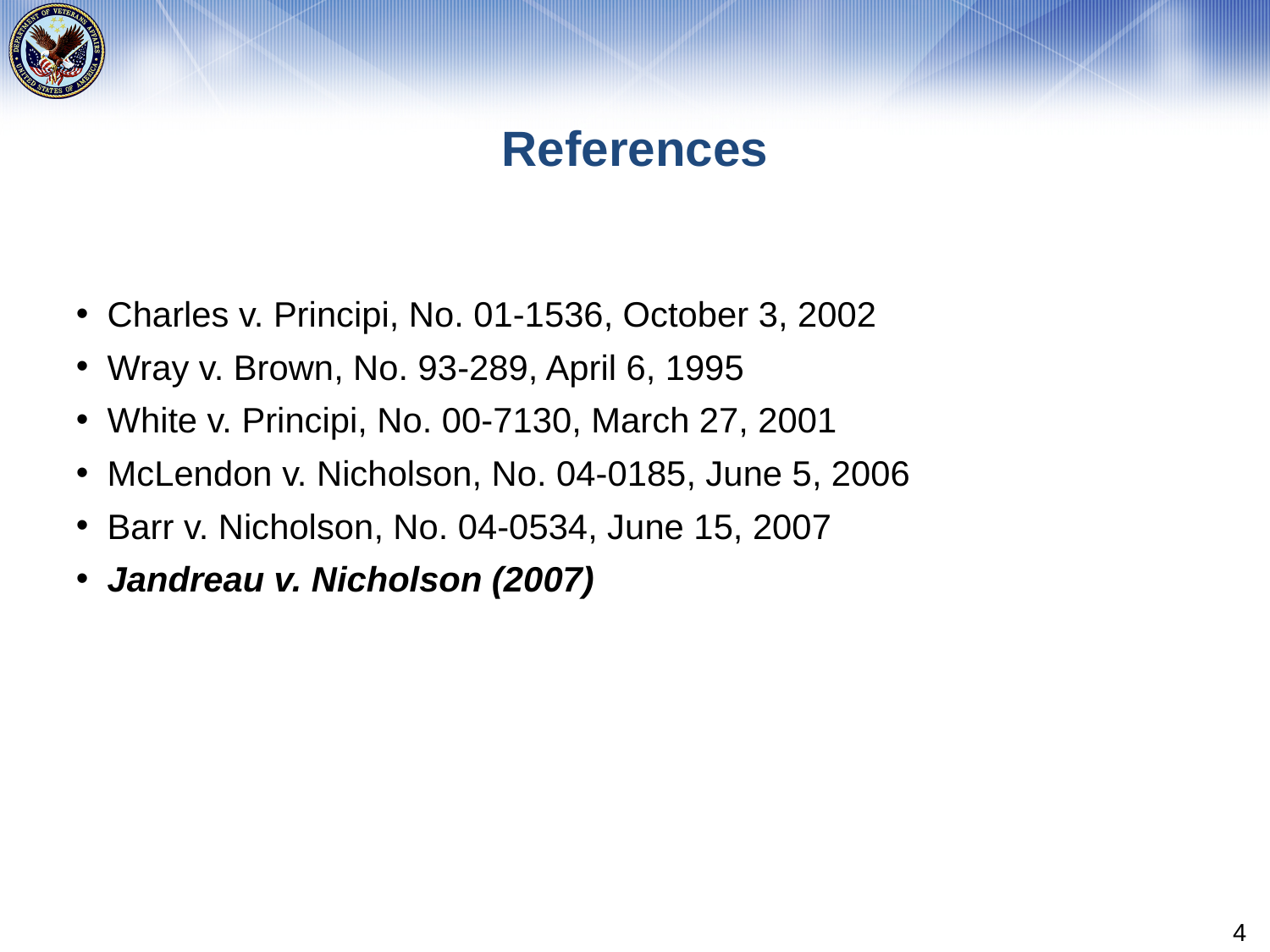

# References
Charles v. Principi, No. 01-1536, October 3, 2002
Wray v. Brown, No. 93-289, April 6, 1995
White v. Principi, No. 00-7130, March 27, 2001
McLendon v. Nicholson, No. 04-0185, June 5, 2006
Barr v. Nicholson, No. 04-0534, June 15, 2007
Jandreau v. Nicholson (2007)
4